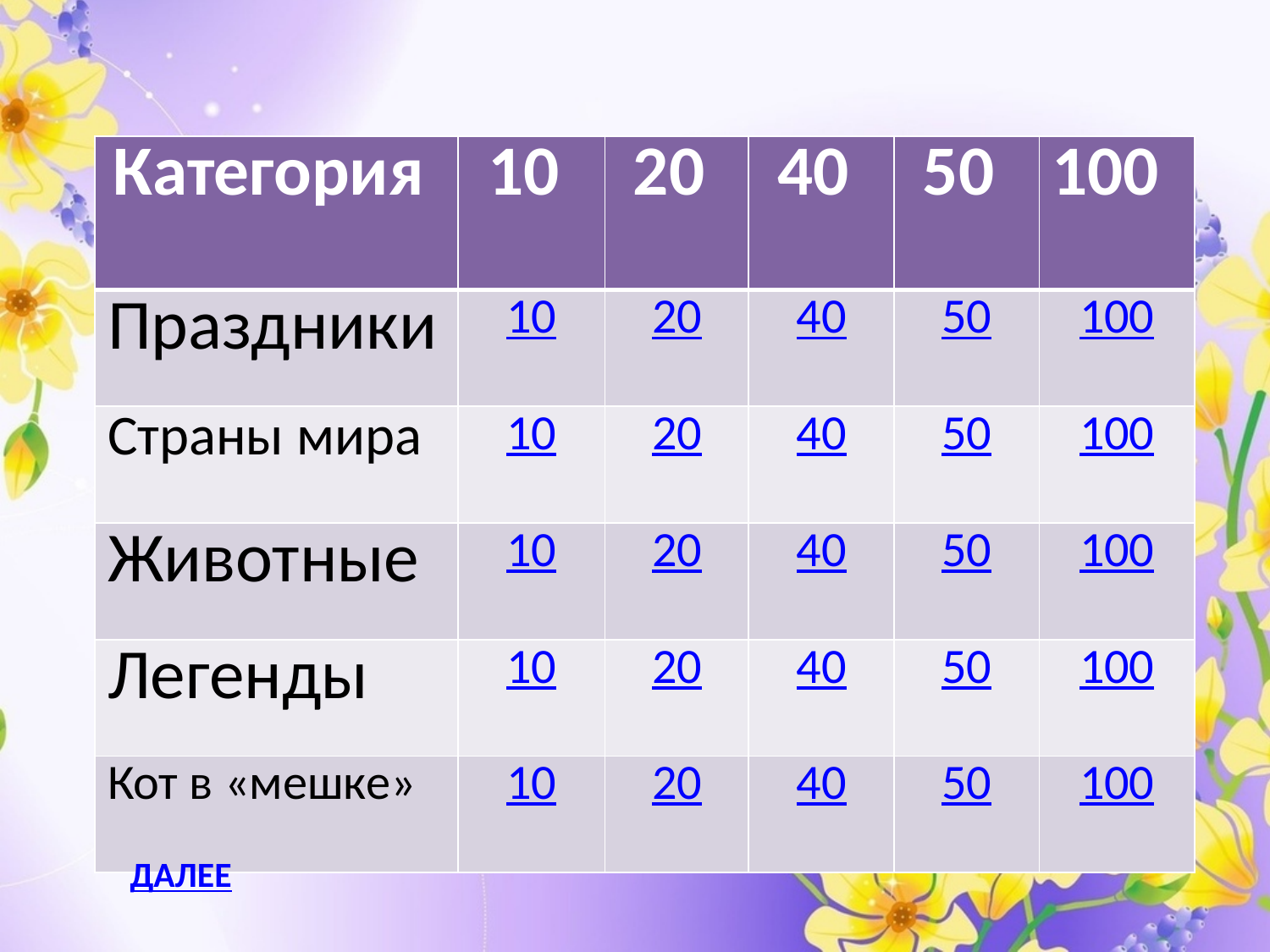

| Категория | 10 | 20 | 40 | 50 | 100 |
| --- | --- | --- | --- | --- | --- |
| Праздники | 10 | 20 | 40 | 50 | 100 |
| Страны мира | 10 | 20 | 40 | 50 | 100 |
| Животные | 10 | 20 | 40 | 50 | 100 |
| Легенды | 10 | 20 | 40 | 50 | 100 |
| Кот в «мешке» | 10 | 20 | 40 | 50 | 100 |
далее